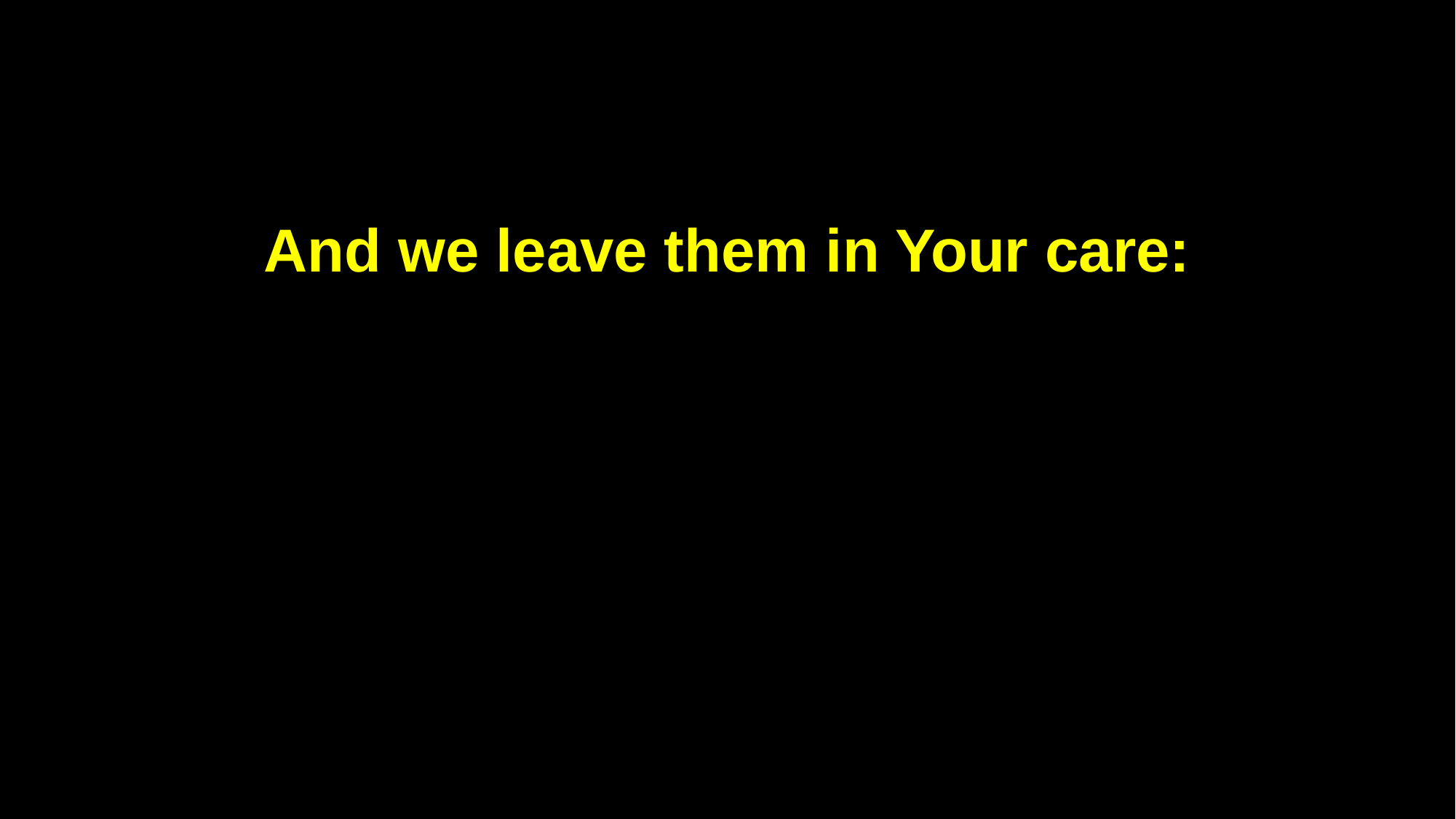

And we leave them in Your care: